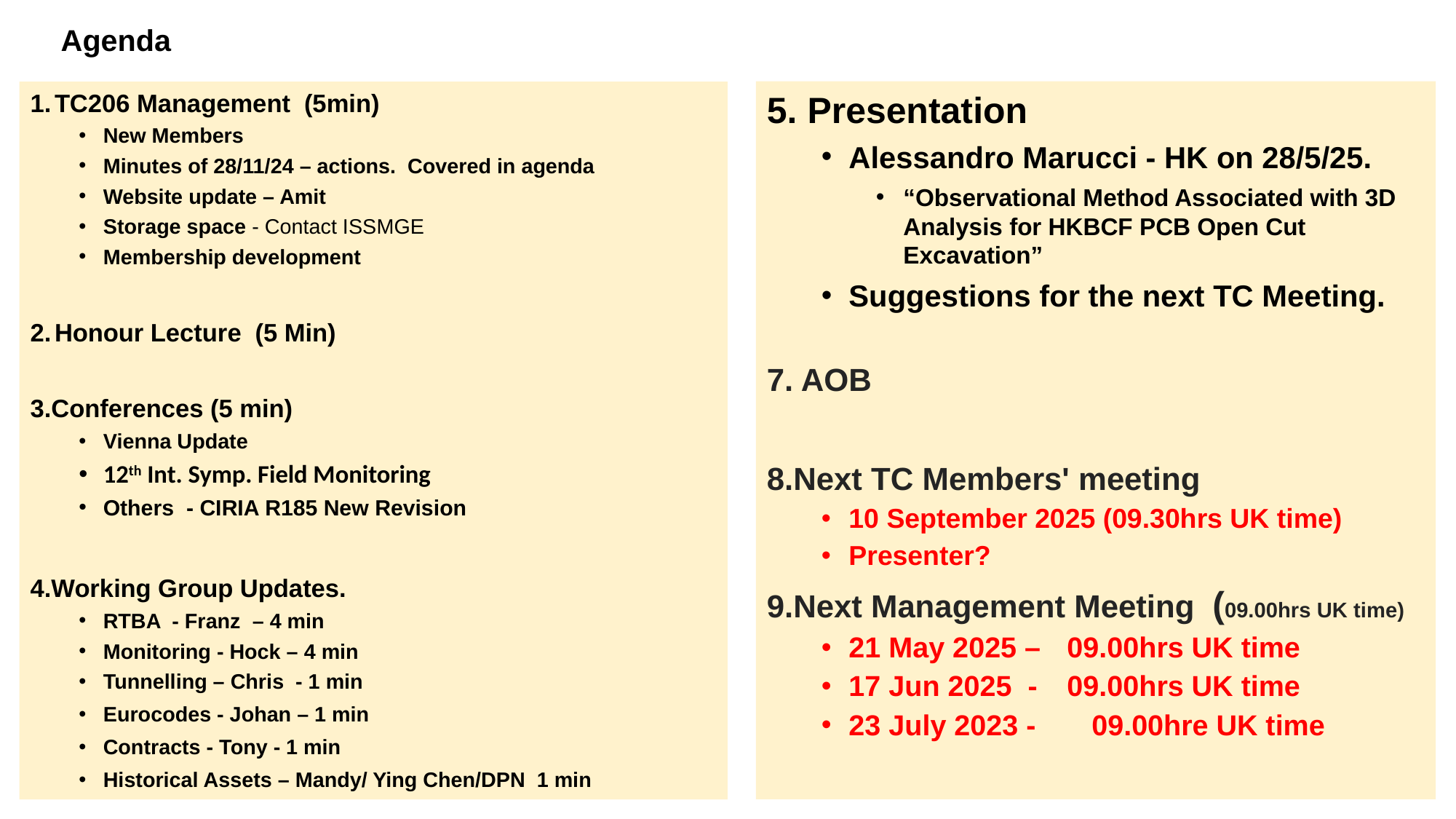

# Agenda
5. Presentation
Alessandro Marucci - HK on 28/5/25.
“Observational Method Associated with 3D Analysis for HKBCF PCB Open Cut Excavation”
Suggestions for the next TC Meeting.

7. AOB

8.Next TC Members' meeting
10 September 2025 (09.30hrs UK time)
Presenter?
9.Next Management Meeting  (09.00hrs UK time)
21 May 2025 – 	09.00hrs UK time
17 Jun 2025  - 	09.00hrs UK time
23 July 2023 -       09.00hre UK time

TC206 Management  (5min)
New Members
Minutes of 28/11/24 – actions.  Covered in agenda
Website update – Amit
Storage space - Contact ISSMGE
Membership development

Honour Lecture  (5 Min)

3.Conferences (5 min)
Vienna Update
12th Int. Symp. Field Monitoring
Others  - CIRIA R185 New Revision

4.Working Group Updates.
RTBA  - Franz  – 4 min
Monitoring - Hock – 4 min
Tunnelling – Chris  - 1 min
Eurocodes - Johan – 1 min
Contracts - Tony - 1 min
Historical Assets – Mandy/ Ying Chen/DPN  1 min